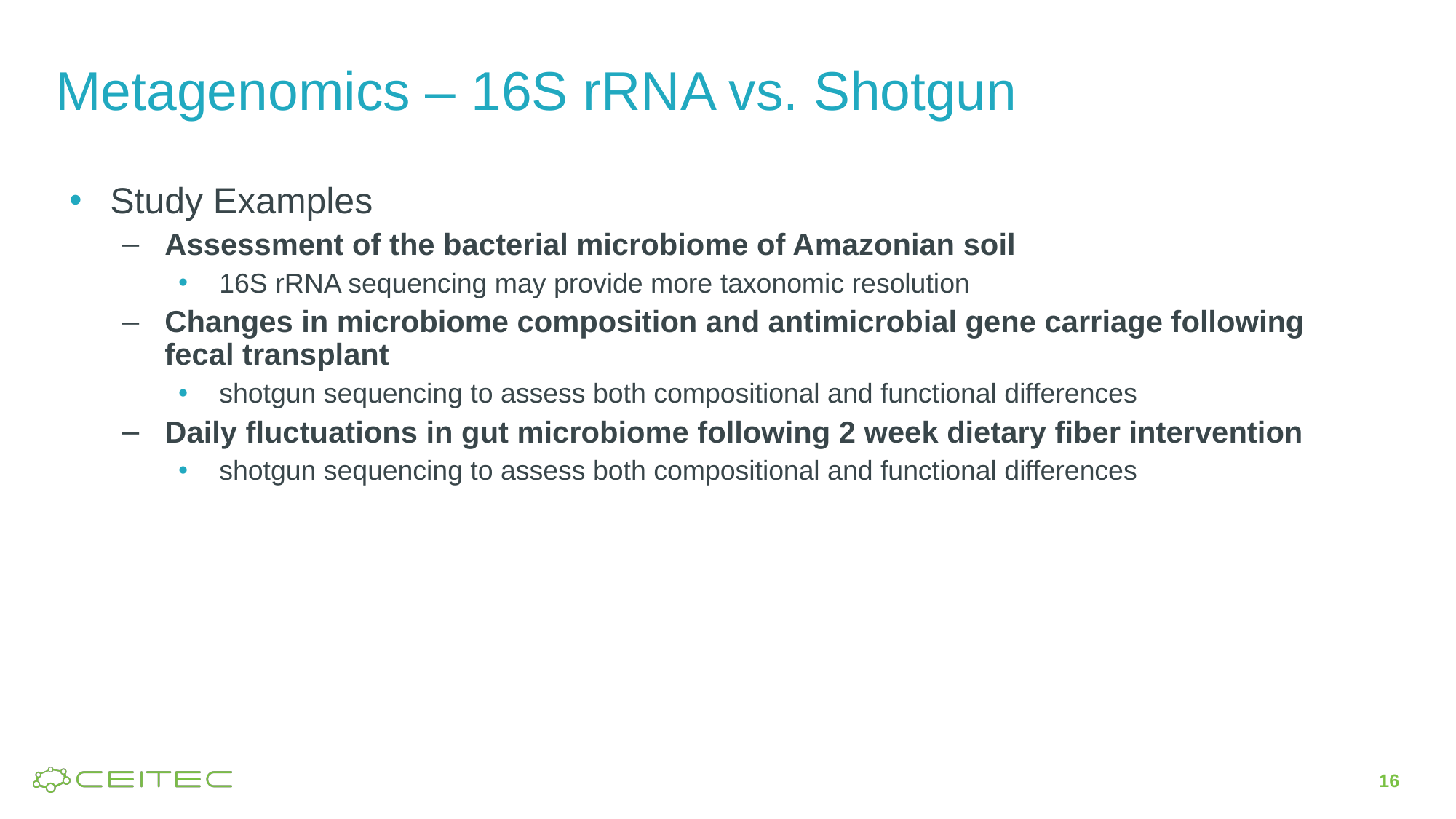

# Metagenomics – 16S rRNA vs. Shotgun
Study Examples
Assessment of the bacterial microbiome of Amazonian soil
16S rRNA sequencing may provide more taxonomic resolution
Changes in microbiome composition and antimicrobial gene carriage following fecal transplant
shotgun sequencing to assess both compositional and functional differences
Daily fluctuations in gut microbiome following 2 week dietary fiber intervention
shotgun sequencing to assess both compositional and functional differences

16